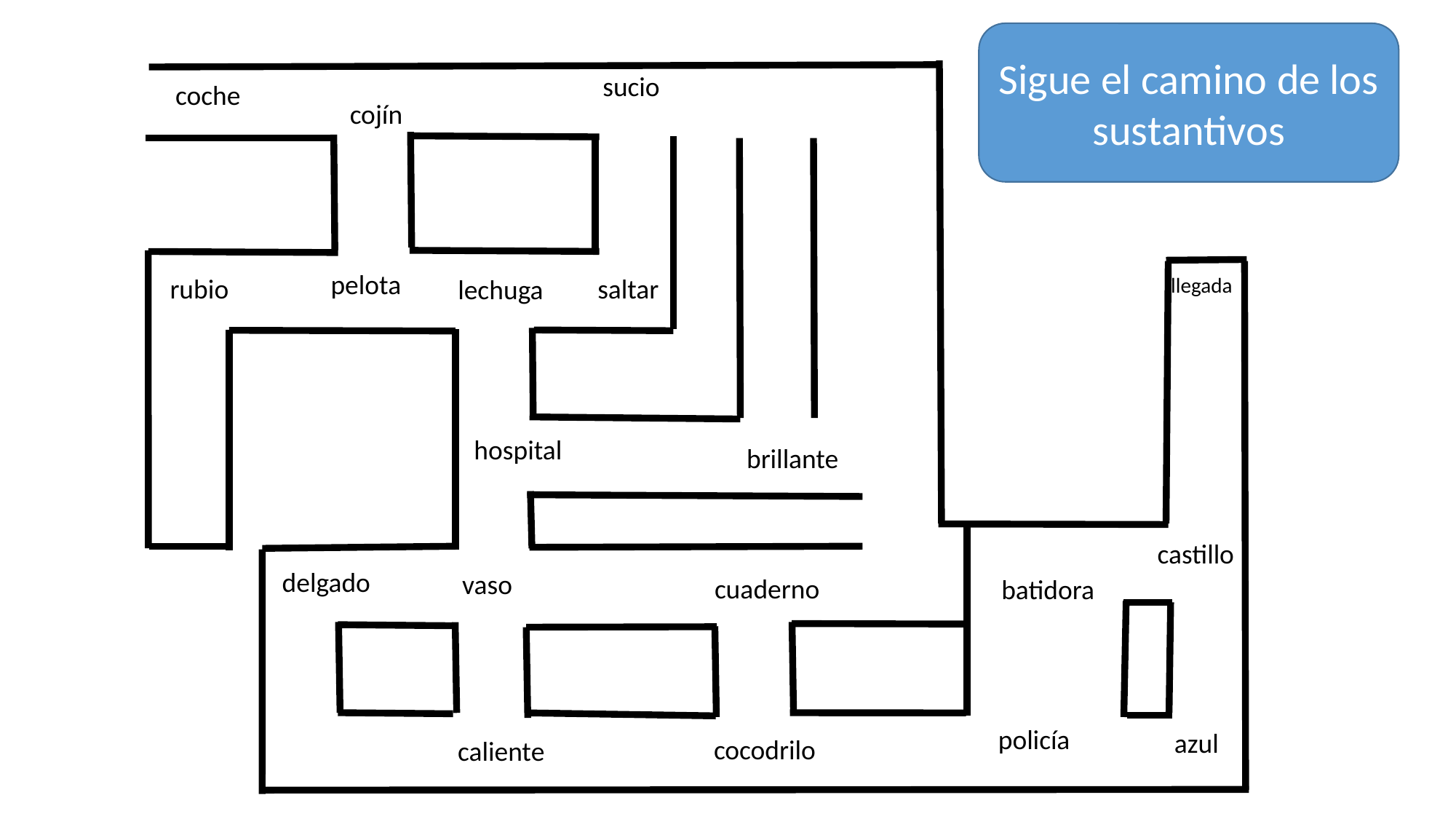

Sigue el camino de los sustantivos
sucio
coche
cojín
pelota
saltar
rubio
llegada
lechuga
hospital
brillante
castillo
delgado
vaso
cuaderno
batidora
policía
azul
cocodrilo
caliente